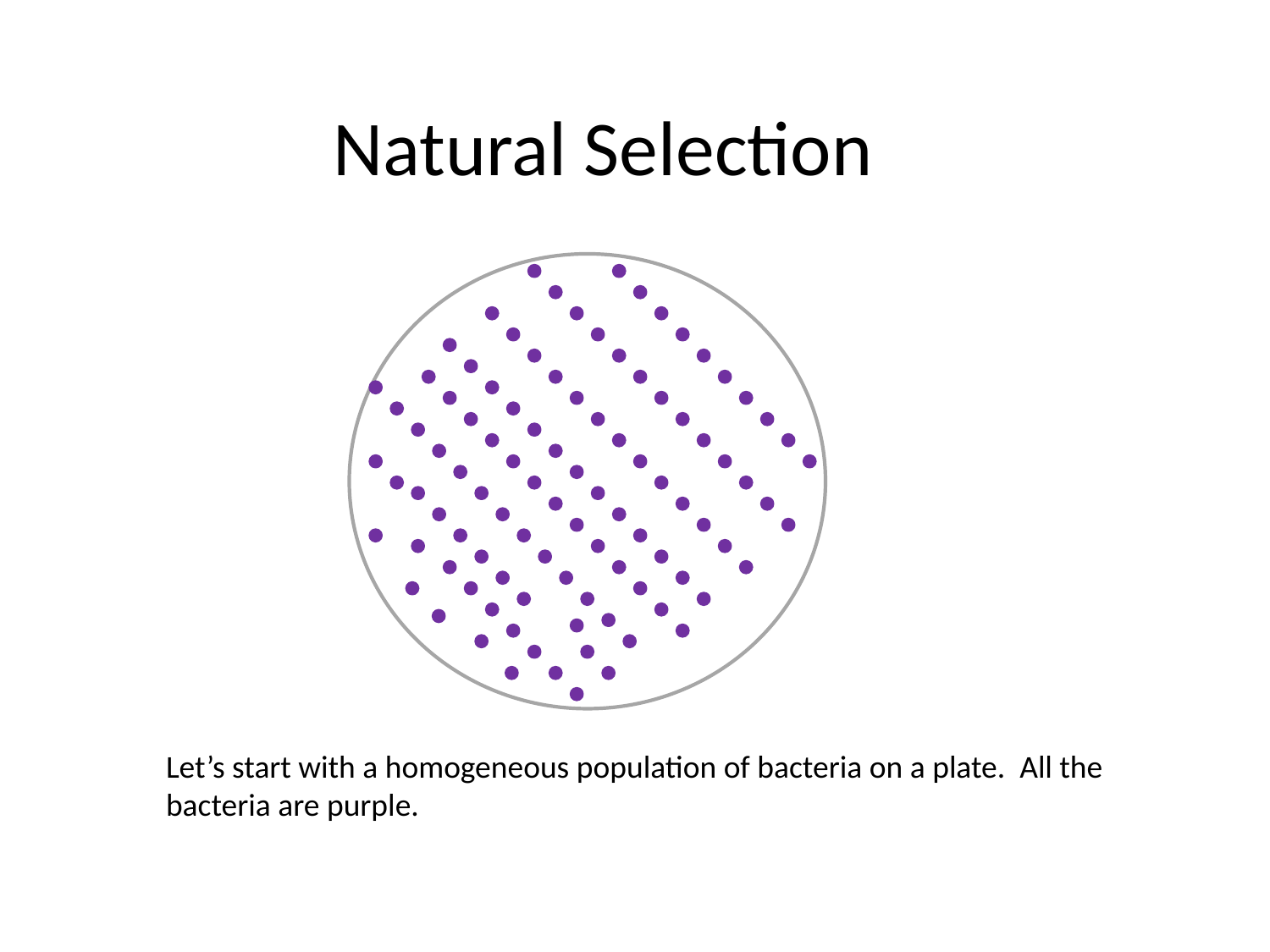

# Natural Selection

Let’s start with a homogeneous population of bacteria on a plate.  All the bacteria are purple.